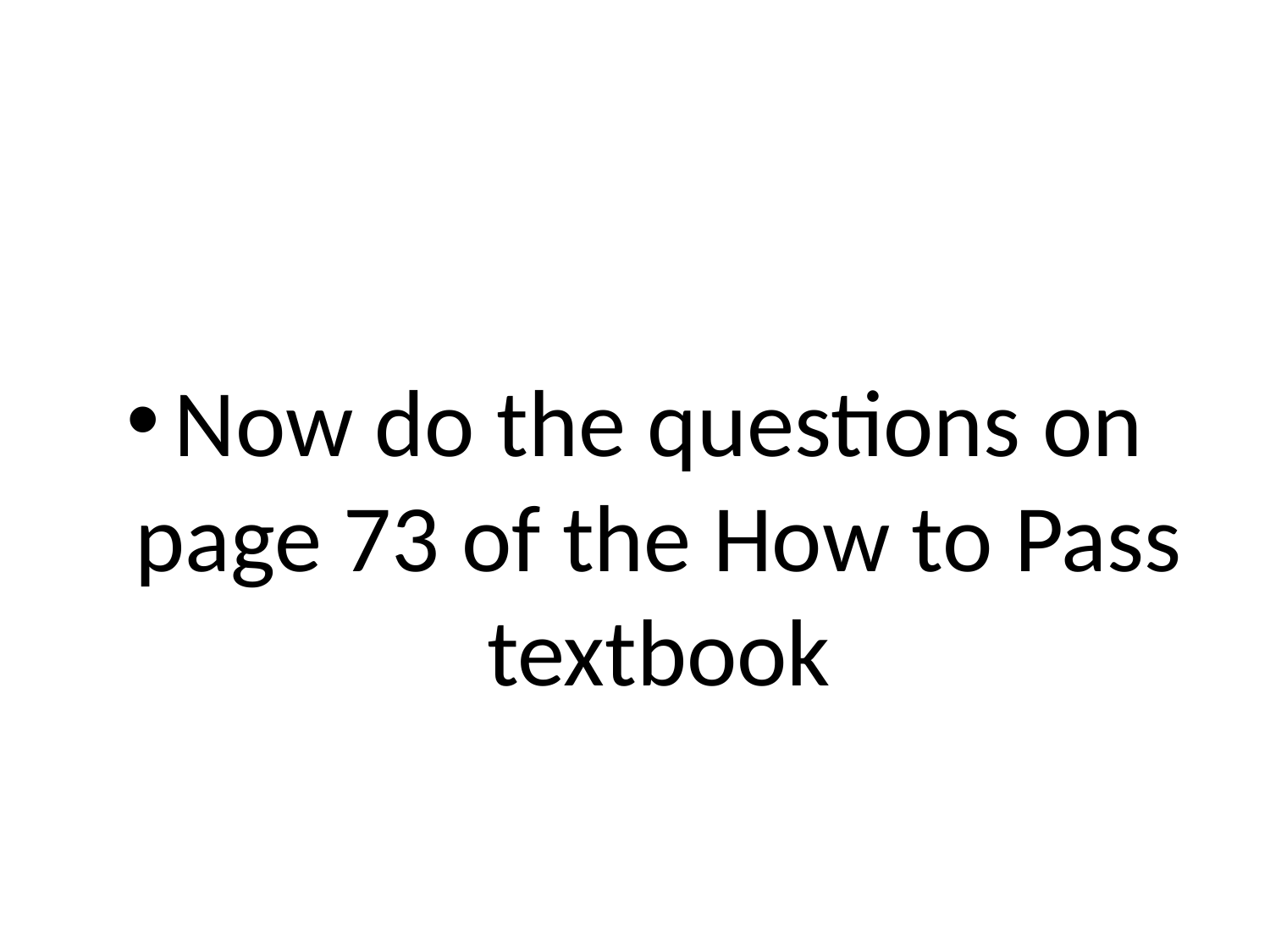

#

Now do the questions on page 73 of the How to Pass textbook